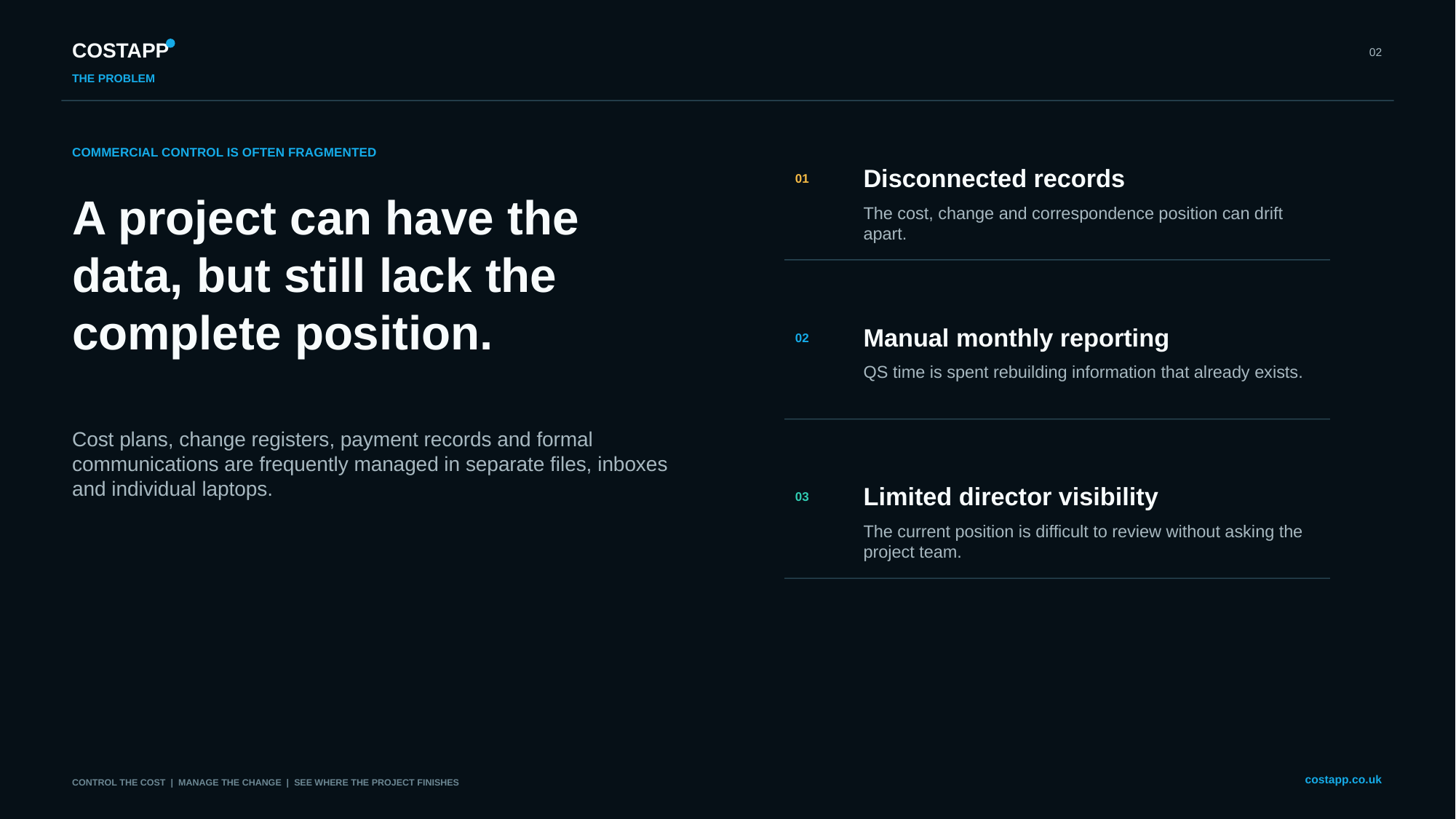

COSTAPP

02
THE PROBLEM

COMMERCIAL CONTROL IS OFTEN FRAGMENTED
Disconnected records
01
A project can have the data, but still lack the complete position.
The cost, change and correspondence position can drift apart.

Manual monthly reporting
02
QS time is spent rebuilding information that already exists.

Cost plans, change registers, payment records and formal communications are frequently managed in separate files, inboxes and individual laptops.
Limited director visibility
03
The current position is difficult to review without asking the project team.

costapp.co.uk
CONTROL THE COST  |  MANAGE THE CHANGE  |  SEE WHERE THE PROJECT FINISHES